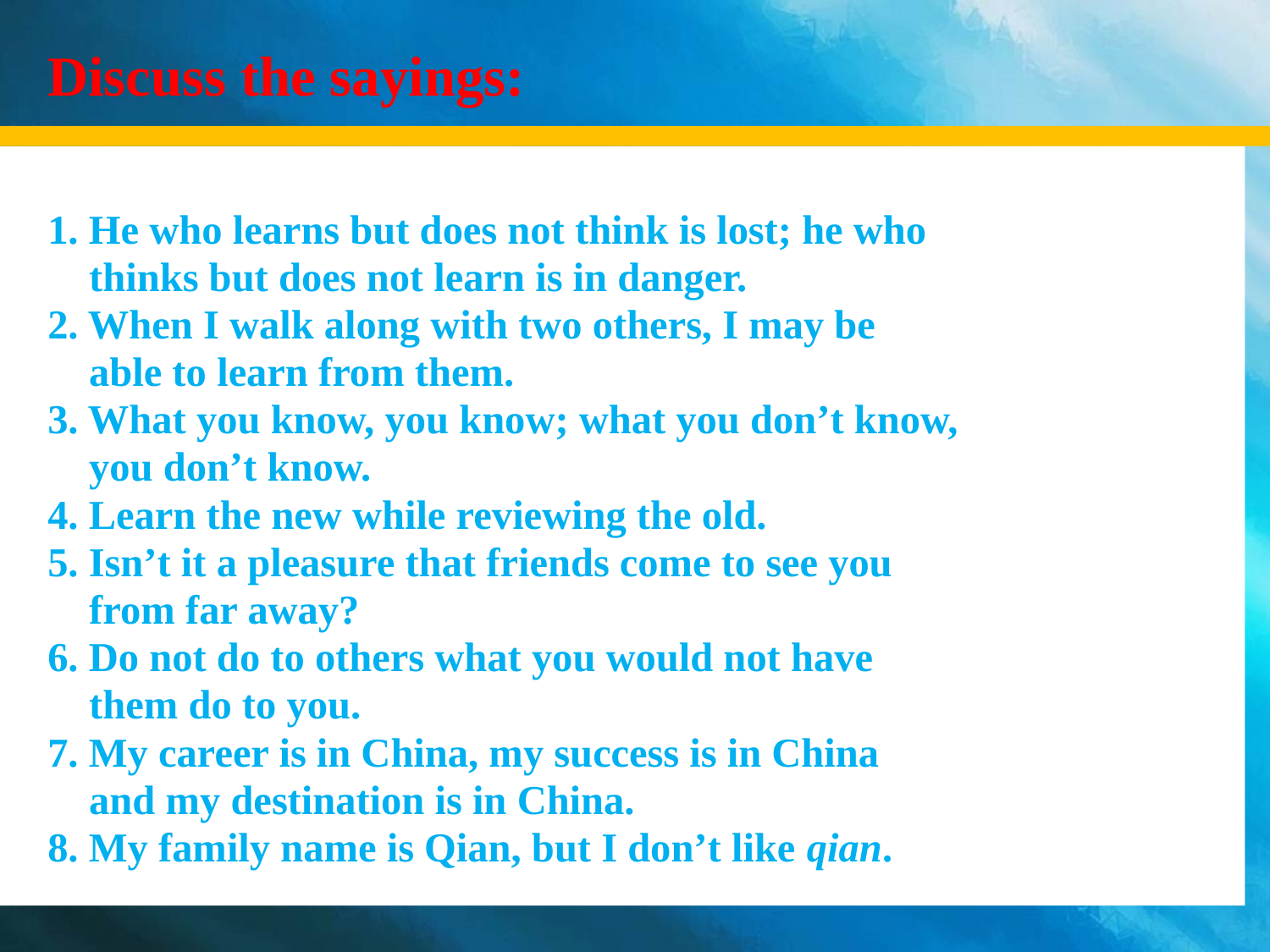

# Discuss the sayings:
1. He who learns but does not think is lost; he who
    thinks but does not learn is in danger.
2. When I walk along with two others, I may be
    able to learn from them.
3. What you know, you know; what you don’t know,
    you don’t know.
4. Learn the new while reviewing the old.
5. Isn’t it a pleasure that friends come to see you
    from far away?
6. Do not do to others what you would not have
    them do to you.
7. My career is in China, my success is in China
    and my destination is in China.
8. My family name is Qian, but I don’t like qian.